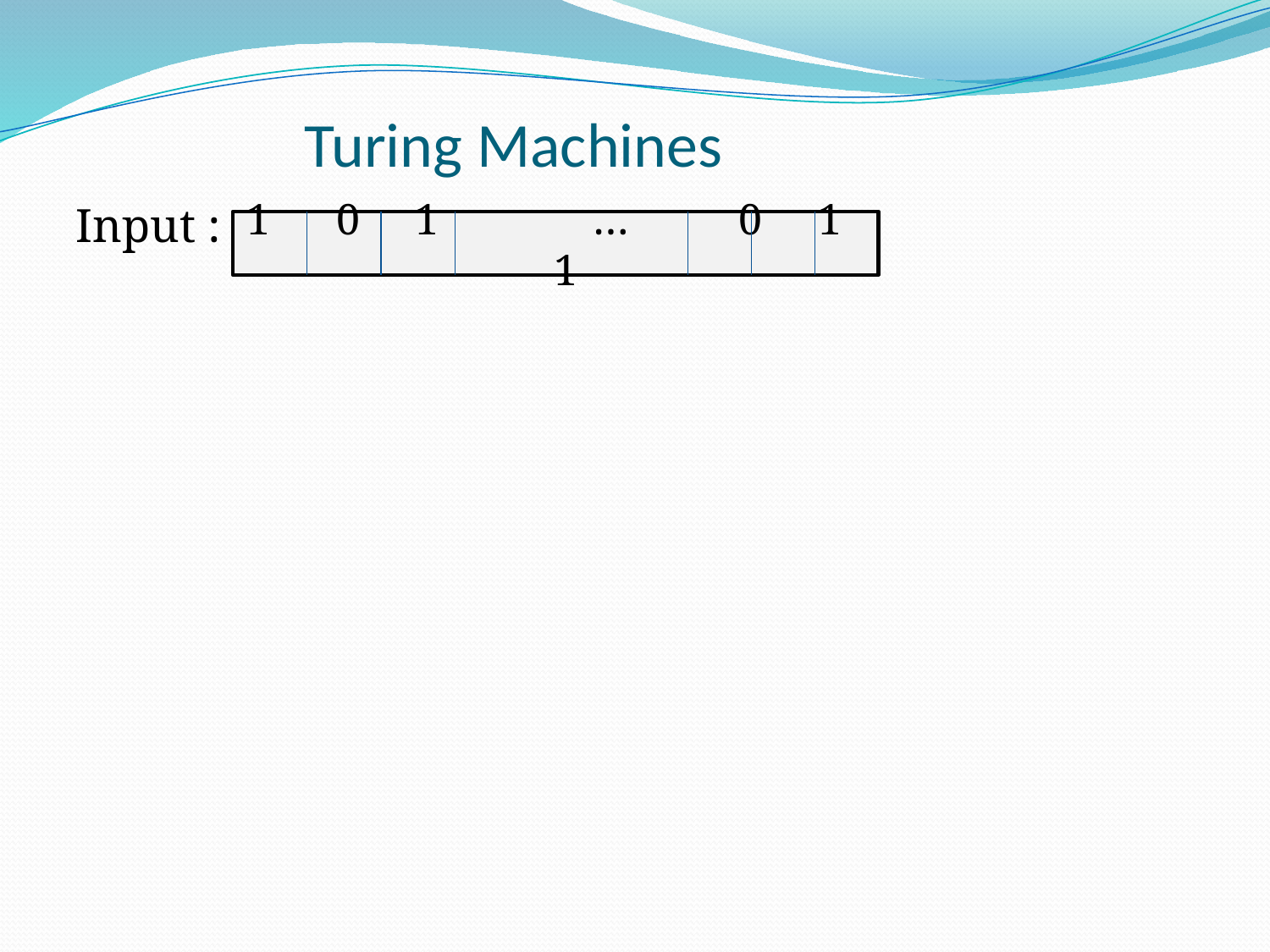

# Turing Machines
Input :

1      0     1              …          0     1     1